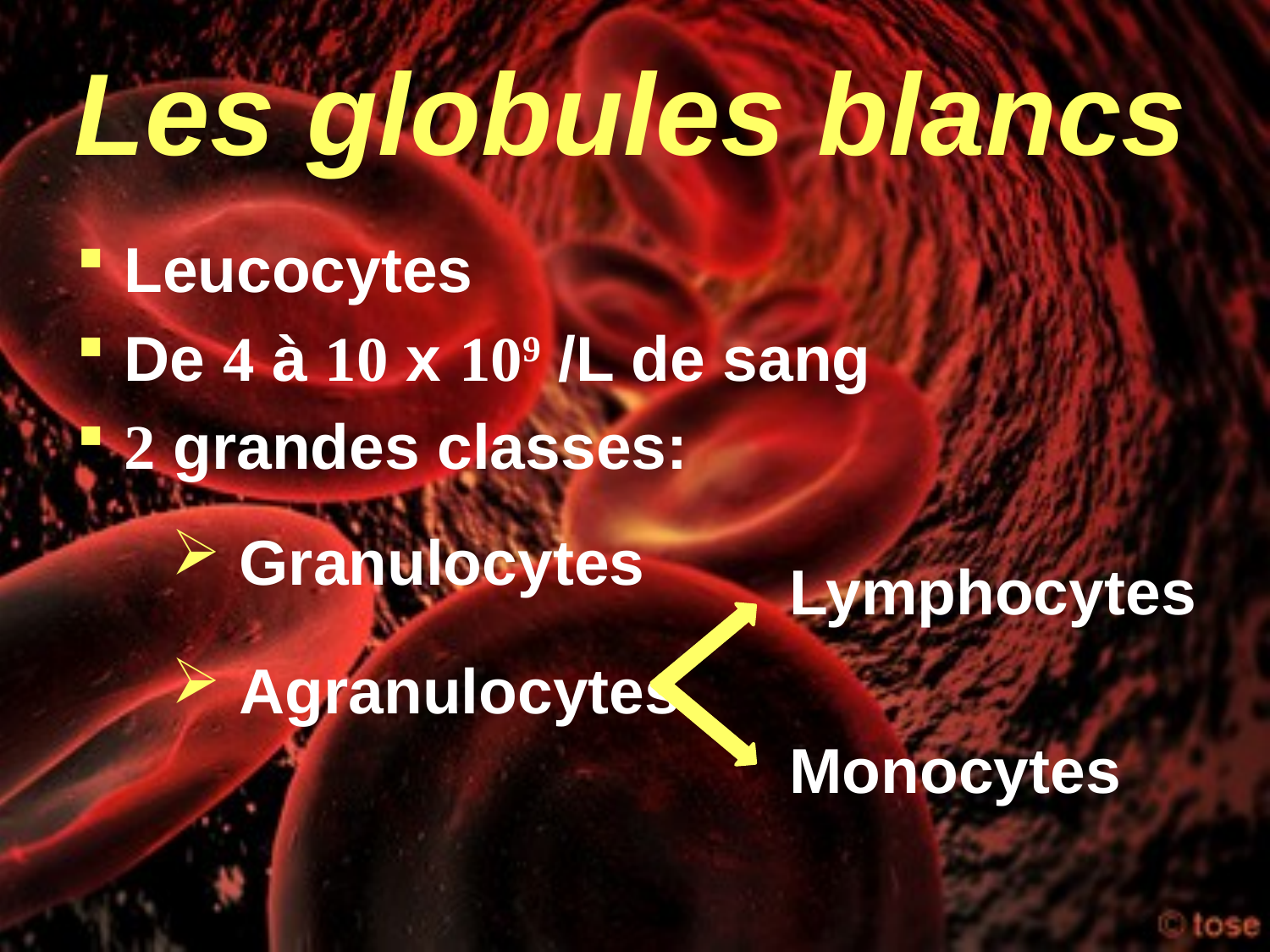

# Les globules blancs
Leucocytes
De 4 à 10 x 109 /L de sang
2 grandes classes:

 Granulocytes
   Lymphocytes

 Agranulocytes

   Monocytes